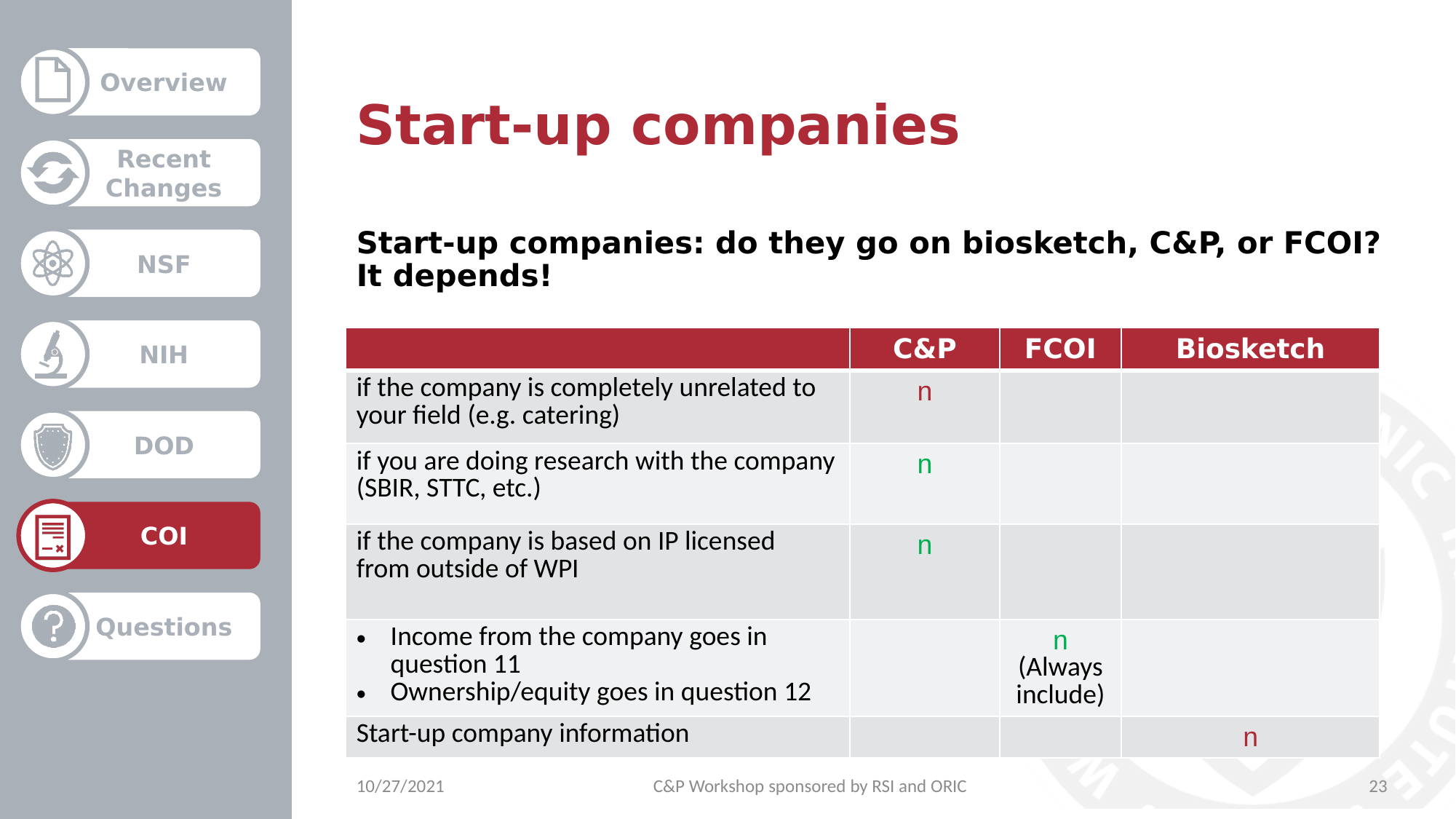

# Start-up companies
Start-up companies: do they go on biosketch, C&P, or FCOI? It depends!

|  | C&P | FCOI | Biosketch |
| --- | --- | --- | --- |
| if the company is completely unrelated to your field (e.g. catering) | n |  |  |
| if you are doing research with the company (SBIR, STTC, etc.) | n |  |  |
| if the company is based on IP licensed from outside of WPI | n |  |  |
| Income from the company goes in question 11 Ownership/equity goes in question 12 |  | n (Always include) |  |
| Start-up company information |  |  | n |
10/27/2021
C&P Workshop sponsored by RSI and ORIC